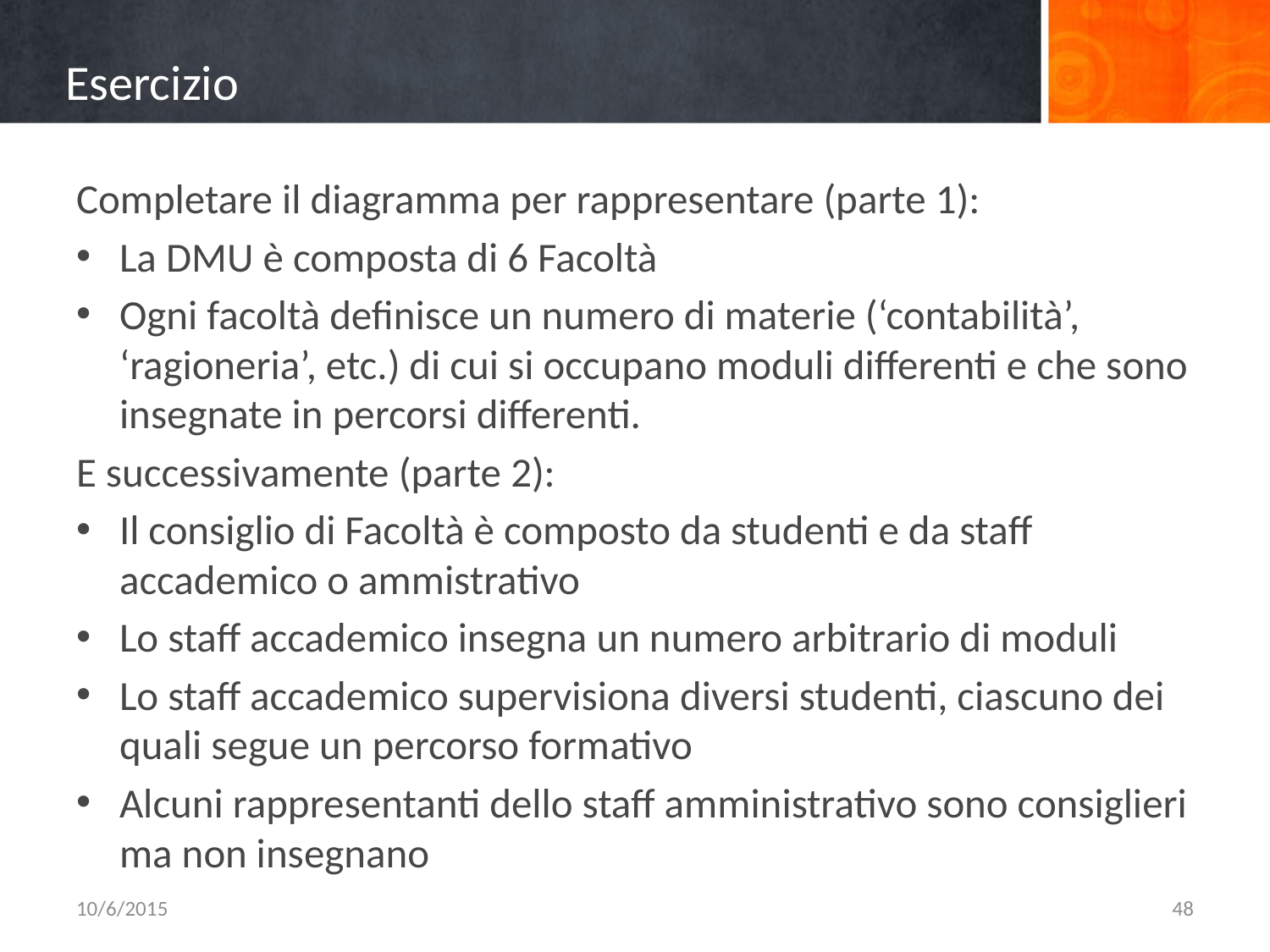

# Esercizio
Completare il diagramma per rappresentare (parte 1):
La DMU è composta di 6 Facoltà
Ogni facoltà definisce un numero di materie (‘contabilità’, ‘ragioneria’, etc.) di cui si occupano moduli differenti e che sono insegnate in percorsi differenti.
E successivamente (parte 2):
Il consiglio di Facoltà è composto da studenti e da staff accademico o ammistrativo
Lo staff accademico insegna un numero arbitrario di moduli
Lo staff accademico supervisiona diversi studenti, ciascuno dei quali segue un percorso formativo
Alcuni rappresentanti dello staff amministrativo sono consiglieri ma non insegnano

10/6/2015
48